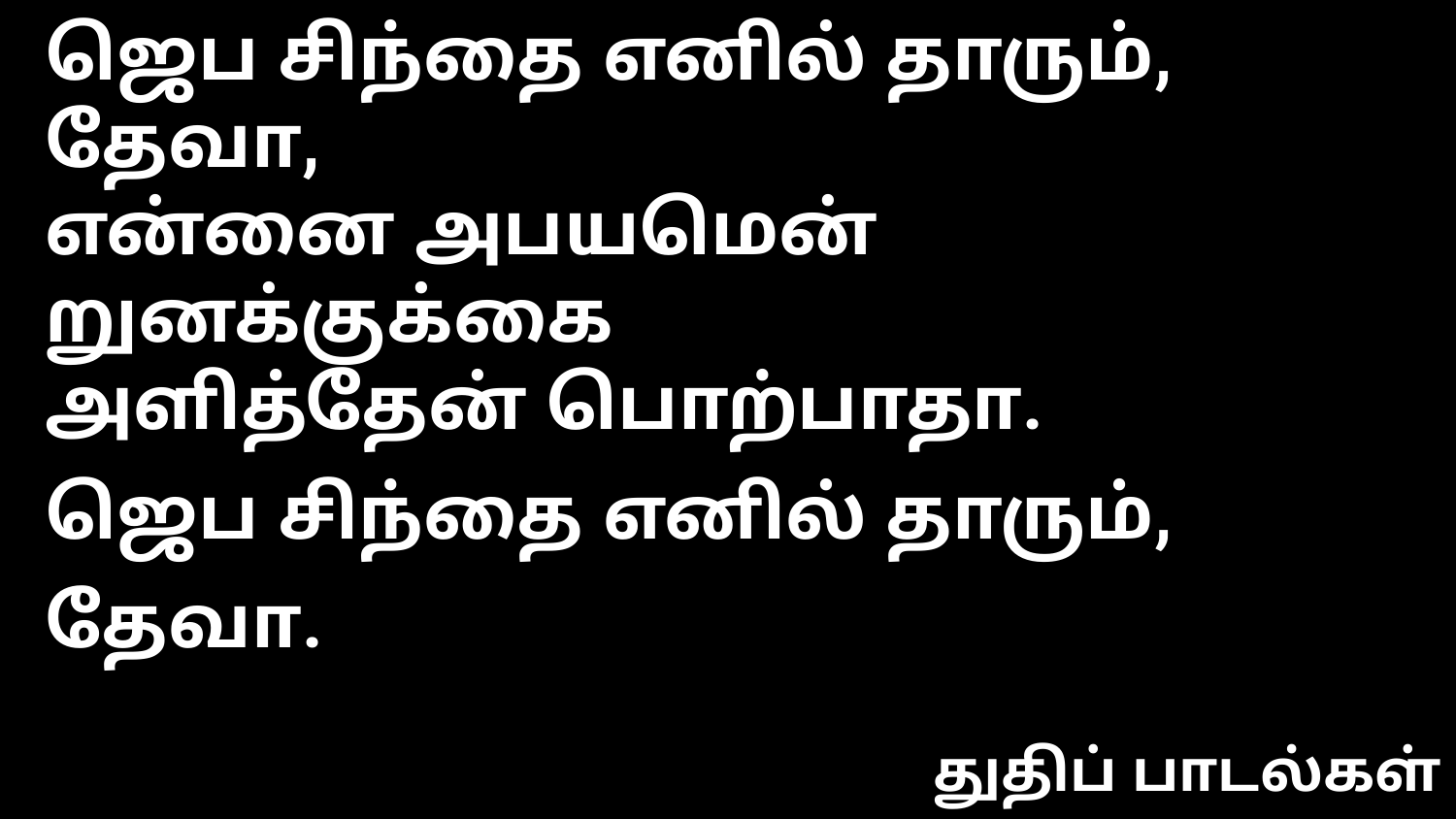

ஜெப சிந்தை எனில் தாரும், தேவா,
என்னை அபயமென் றுனக்குக்கை
அளித்தேன் பொற்பாதா.
ஜெப சிந்தை எனில் தாரும், தேவா.
துதிப் பாடல்கள்